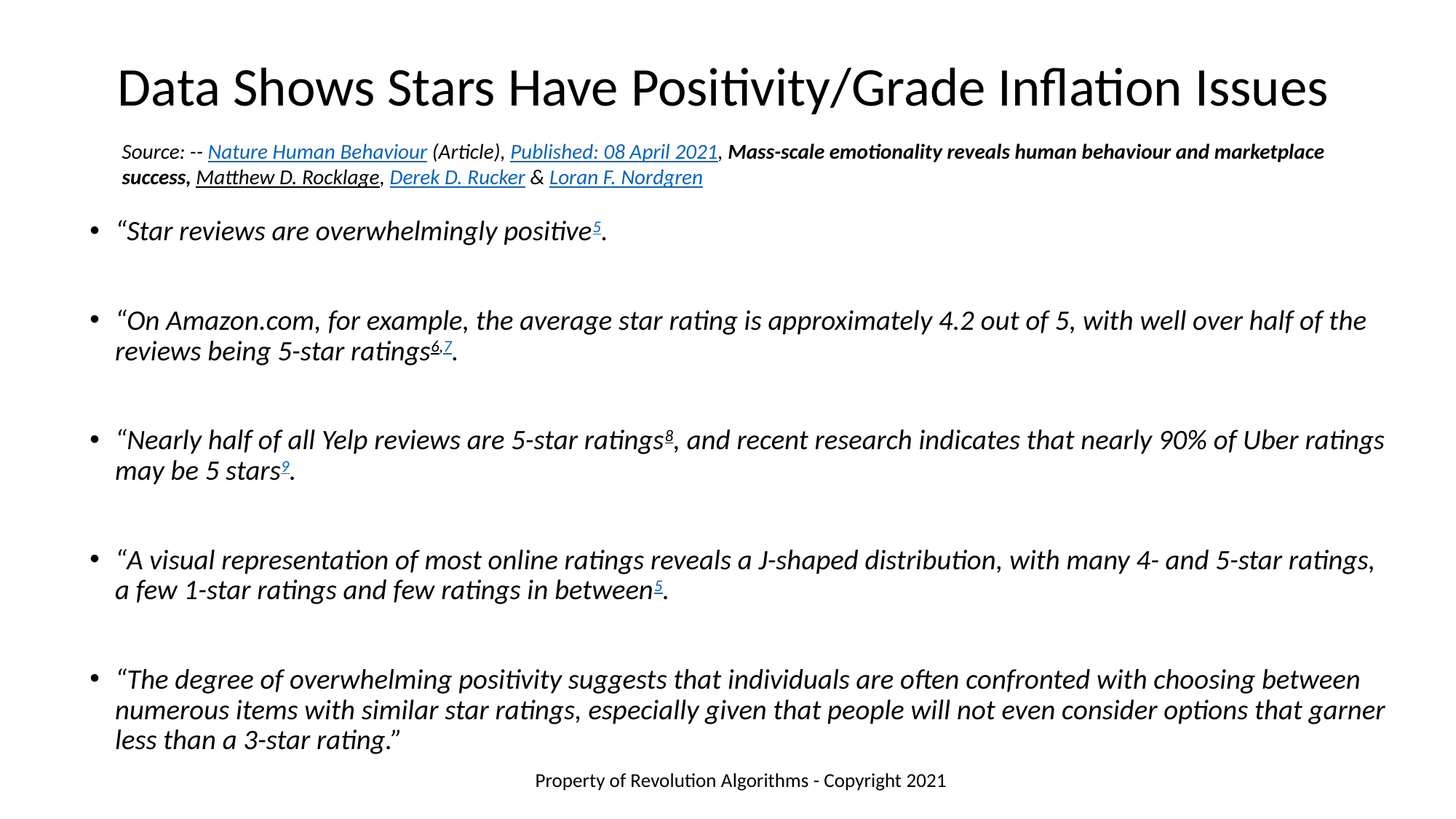

# Data Shows Stars Have Positivity/Grade Inflation Issues
Source: -- Nature Human Behaviour (Article), Published: 08 April 2021, Mass-scale emotionality reveals human behaviour and marketplace success, Matthew D. Rocklage, Derek D. Rucker & Loran F. Nordgren
“Star reviews are overwhelmingly positive5.

“On Amazon.com, for example, the average star rating is approximately 4.2 out of 5, with well over half of the reviews being 5-star ratings6,7.

“Nearly half of all Yelp reviews are 5-star ratings8, and recent research indicates that nearly 90% of Uber ratings may be 5 stars9.

“A visual representation of most online ratings reveals a J-shaped distribution, with many 4- and 5-star ratings, a few 1-star ratings and few ratings in between5.

“The degree of overwhelming positivity suggests that individuals are often confronted with choosing between numerous items with similar star ratings, especially given that people will not even consider options that garner less than a 3-star rating.”
Property of Revolution Algorithms - Copyright 2021